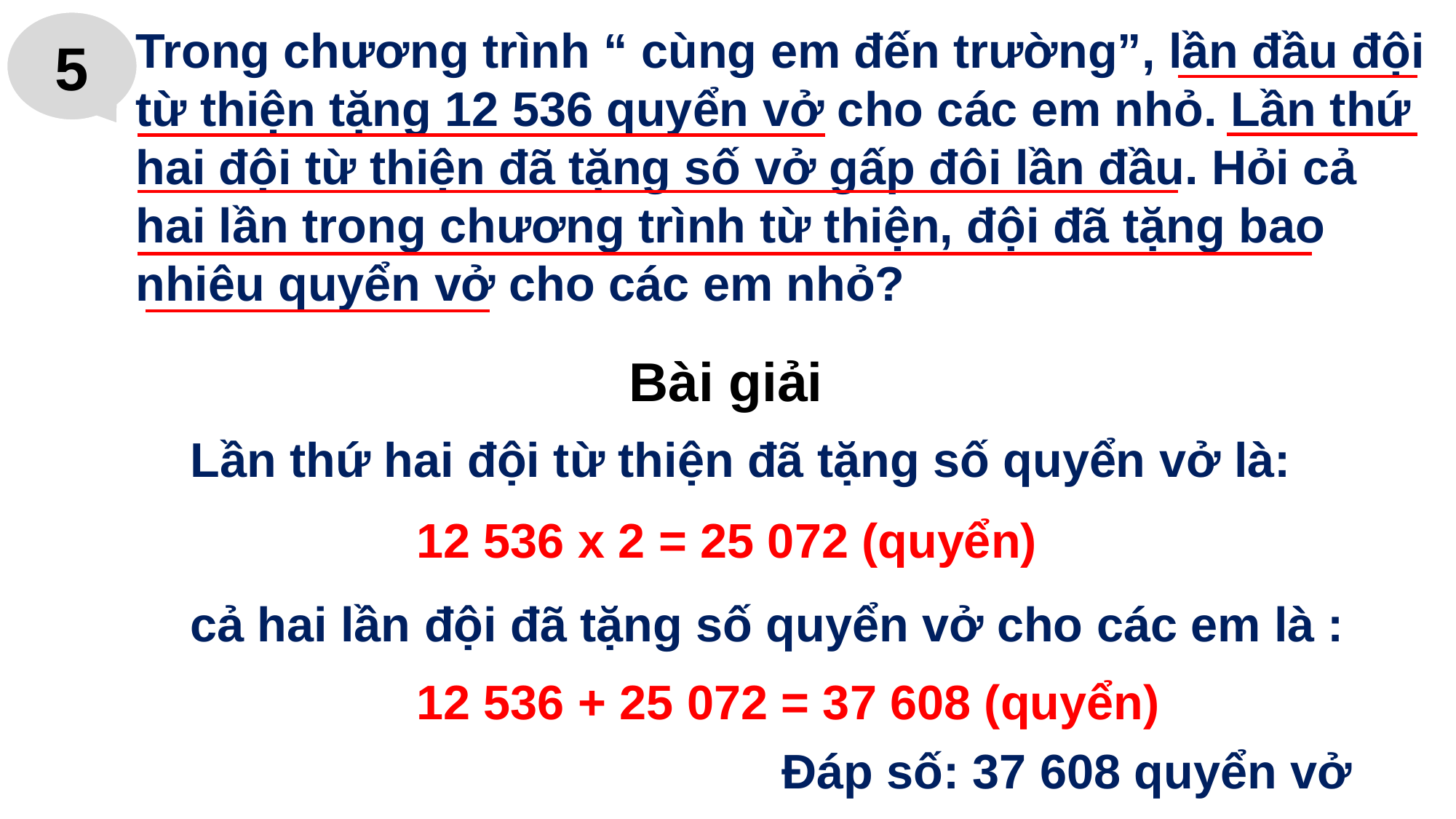

5
Trong chương trình “ cùng em đến trường”, lần đầu đội từ thiện tặng 12 536 quyển vở cho các em nhỏ. Lần thứ hai đội từ thiện đã tặng số vở gấp đôi lần đầu. Hỏi cả hai lần trong chương trình từ thiện, đội đã tặng bao nhiêu quyển vở cho các em nhỏ?
Bài giải
Lần thứ hai đội từ thiện đã tặng số quyển vở là:
12 536 x 2 = 25 072 (quyển)
cả hai lần đội đã tặng số quyển vở cho các em là :
12 536 + 25 072 = 37 608 (quyển)
Đáp số: 37 608 quyển vở